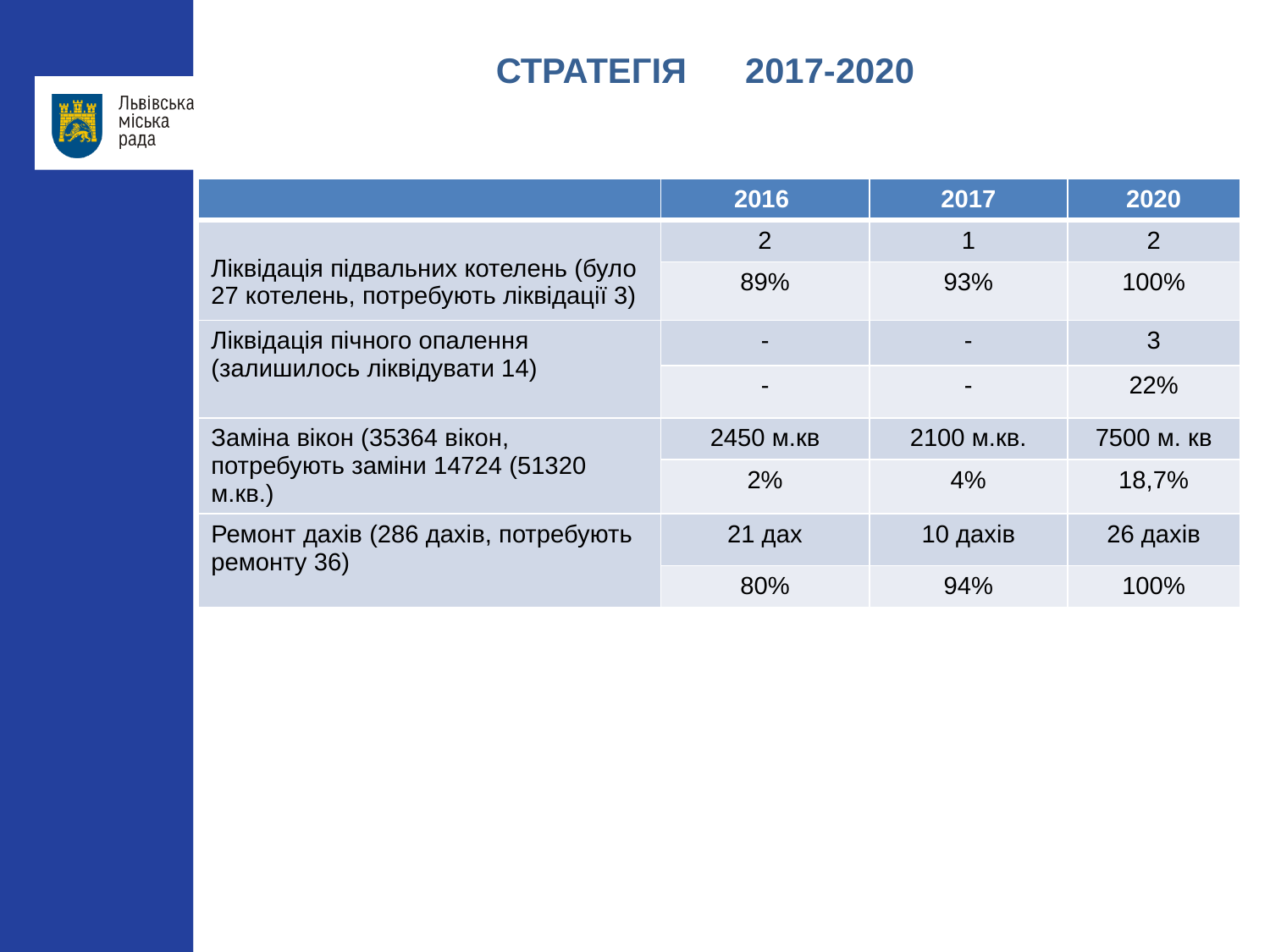

# СТРАТЕГІЯ      2017-2020
|  | 2016 | 2017 | 2020 |
| --- | --- | --- | --- |
| Ліквідація підвальних котелень (було 27 котелень, потребують ліквідації 3) | 2 | 1 | 2 |
|  | 89% | 93% | 100% |
| Ліквідація пічного опалення (залишилось ліквідувати 14) | - | - | 3 |
|  | - | - | 22% |
| Заміна вікон (35364 вікон, потребують заміни 14724 (51320 м.кв.) | 2450 м.кв | 2100 м.кв. | 7500 м. кв |
|  | 2% | 4% | 18,7% |
| Ремонт дахів (286 дахів, потребують ремонту 36) | 21 дах | 10 дахів | 26 дахів |
|  | 80% | 94% | 100% |